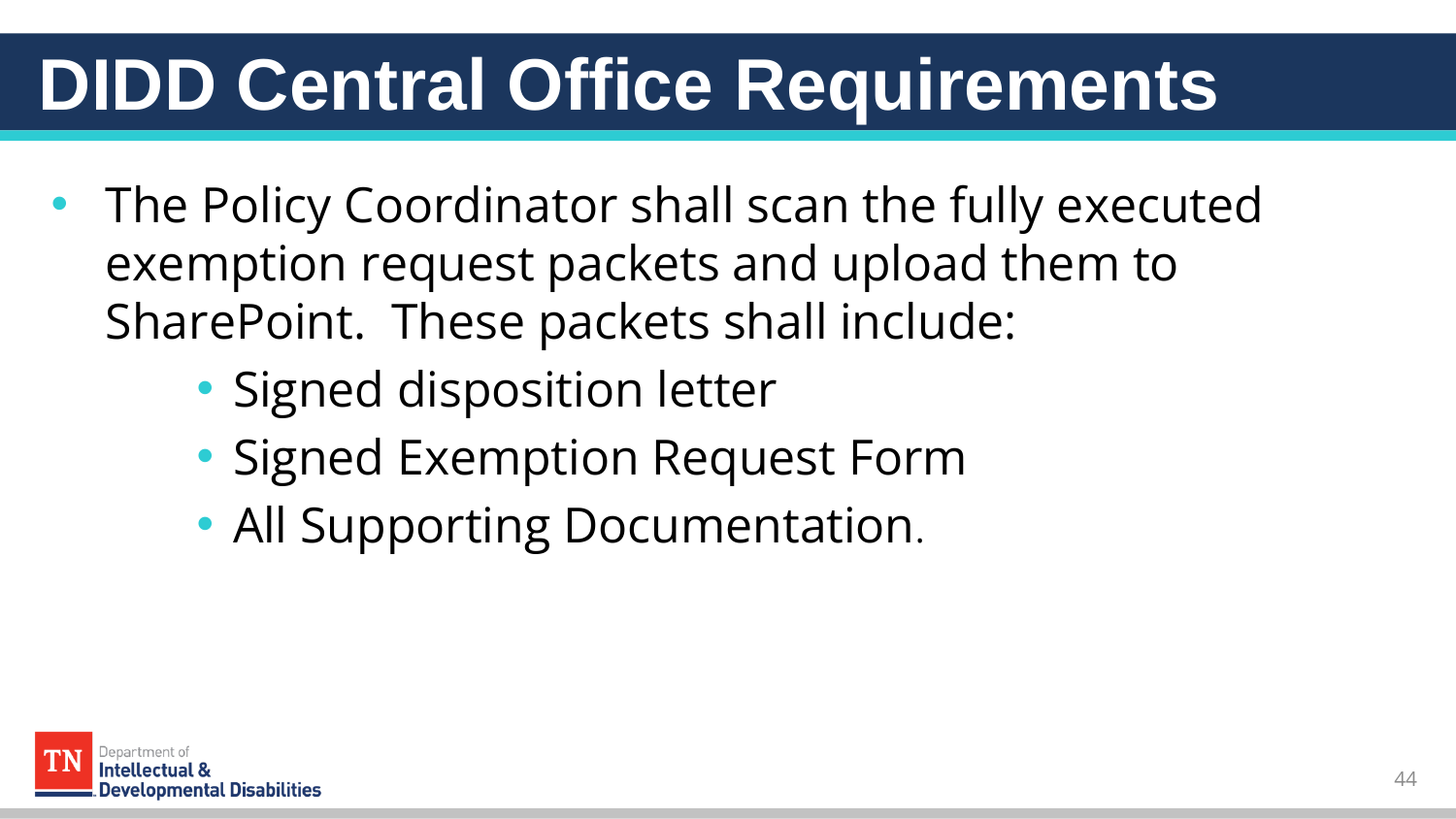

# DIDD Central Office Requirements
The Policy Coordinator shall scan the fully executed exemption request packets and upload them to SharePoint.  These packets shall include:
Signed disposition letter
Signed Exemption Request Form
All Supporting Documentation.
44